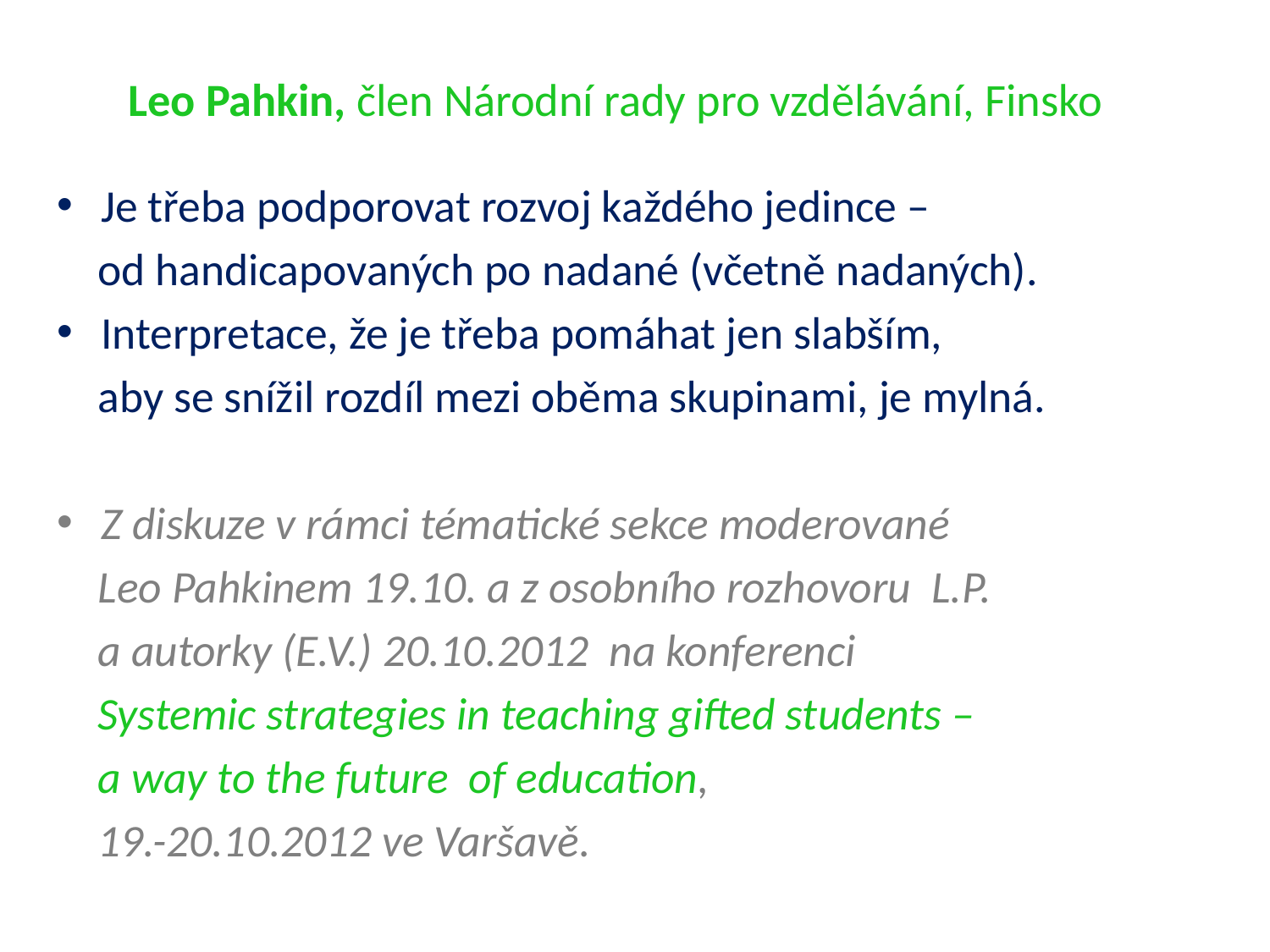

# Leo Pahkin, člen Národní rady pro vzdělávání, Finsko

Je třeba podporovat rozvoj každého jedince –
    od handicapovaných po nadané (včetně nadaných).
Interpretace, že je třeba pomáhat jen slabším,
    aby se snížil rozdíl mezi oběma skupinami, je mylná.

Z diskuze v rámci tématické sekce moderované
    Leo Pahkinem 19.10. a z osobního rozhovoru  L.P.
    a autorky (E.V.) 20.10.2012  na konferenci
    Systemic strategies in teaching gifted students –
    a way to the future  of education,
    19.-20.10.2012 ve Varšavě.